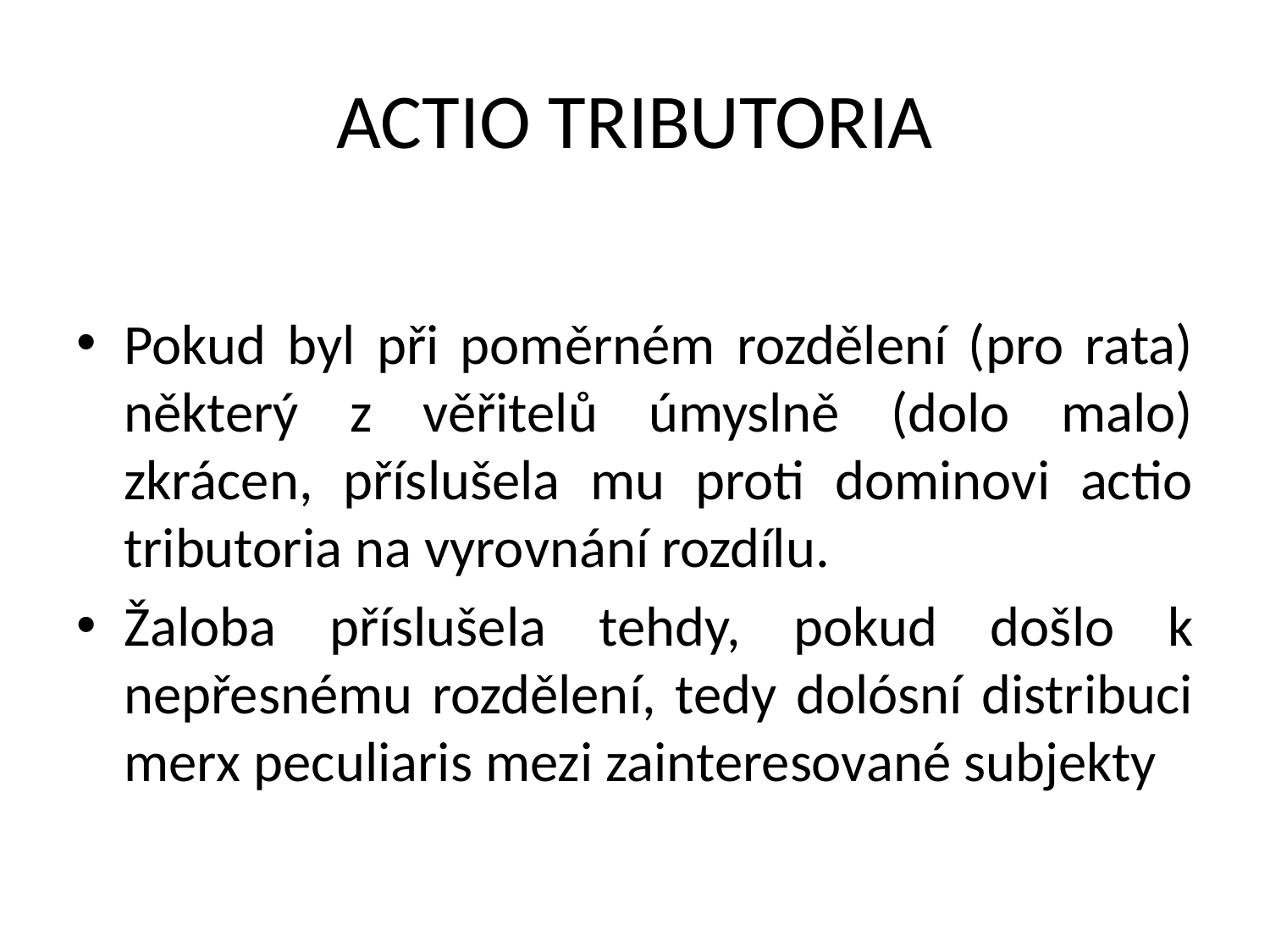

# ACTIO TRIBUTORIA

Pokud byl při poměrném rozdělení (pro rata) některý z věřitelů úmyslně (dolo malo) zkrácen, příslušela mu proti dominovi actio tributoria na vyrovnání rozdílu.
Žaloba příslušela tehdy, pokud došlo k nepřesnému rozdělení, tedy dolósní distribuci merx peculiaris mezi zainteresované subjekty